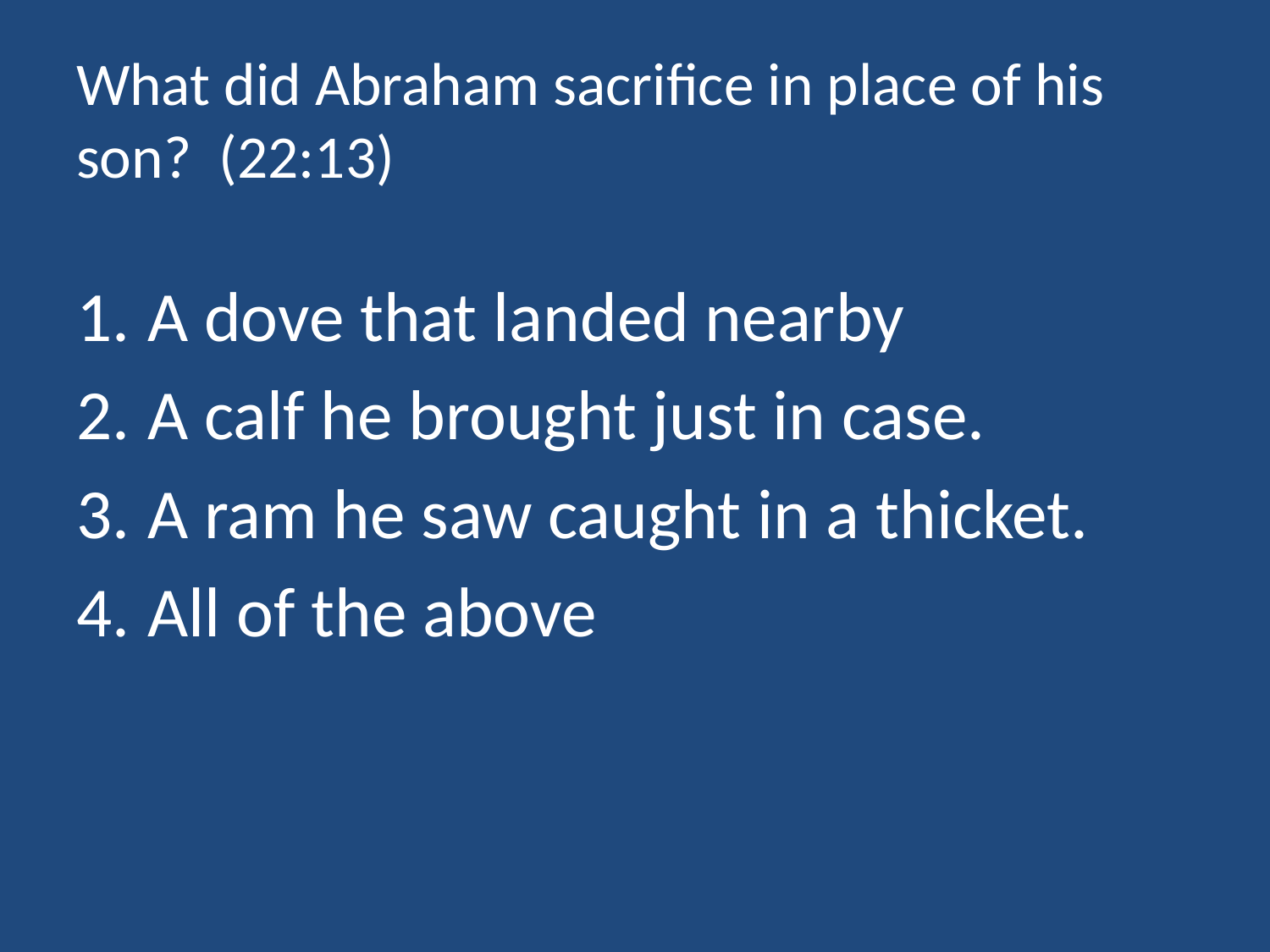

# What did Abraham sacrifice in place of his son?  (22:13)
A dove that landed nearby
A calf he brought just in case.
A ram he saw caught in a thicket.
All of the above